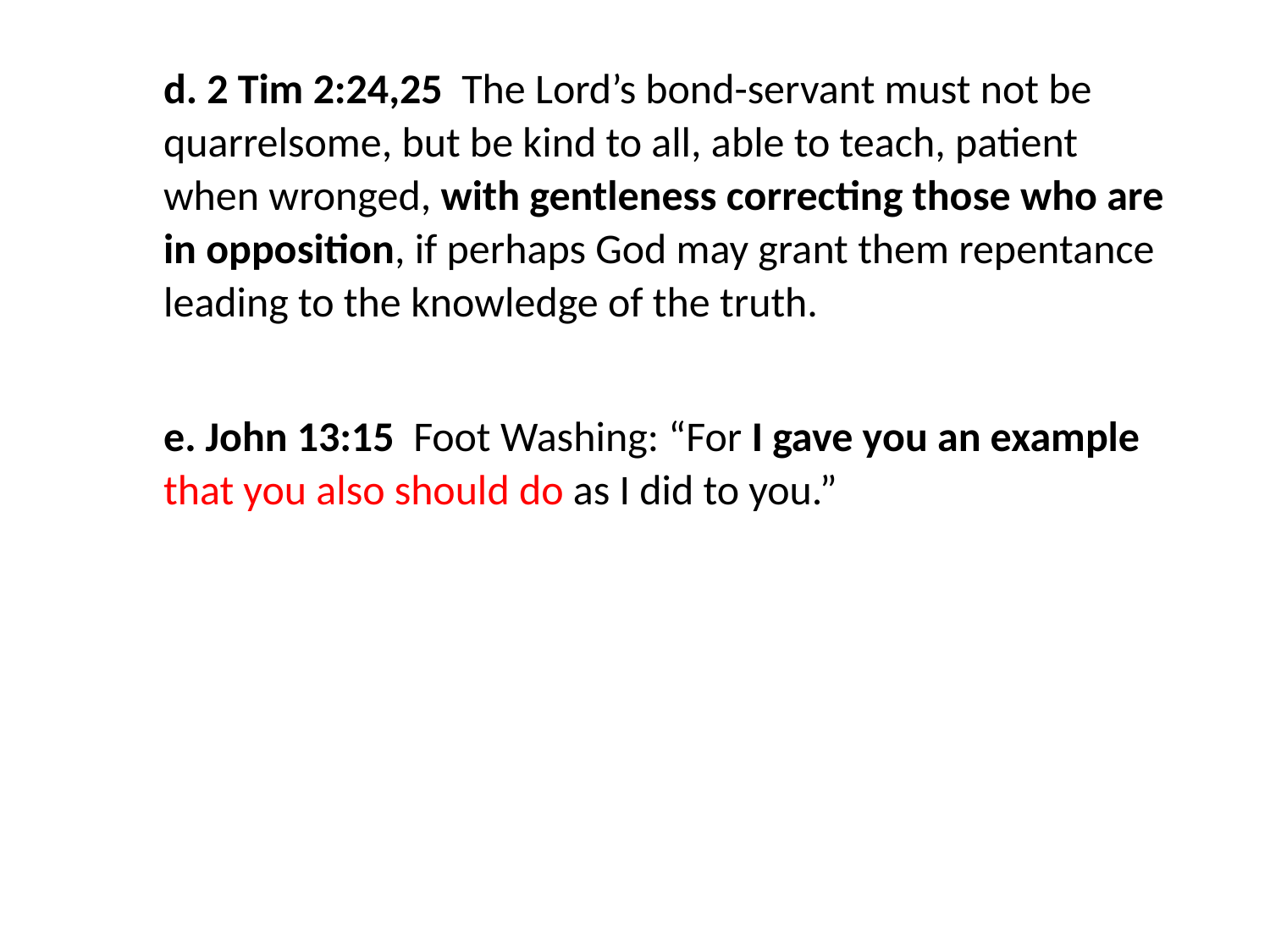

#
d. 2 Tim 2:24,25  The Lord’s bond-servant must not be quarrelsome, but be kind to all, able to teach, patient when wronged, with gentleness correcting those who are in opposition, if perhaps God may grant them repentance leading to the knowledge of the truth.

e. John 13:15  Foot Washing: “For I gave you an example that you also should do as I did to you.”